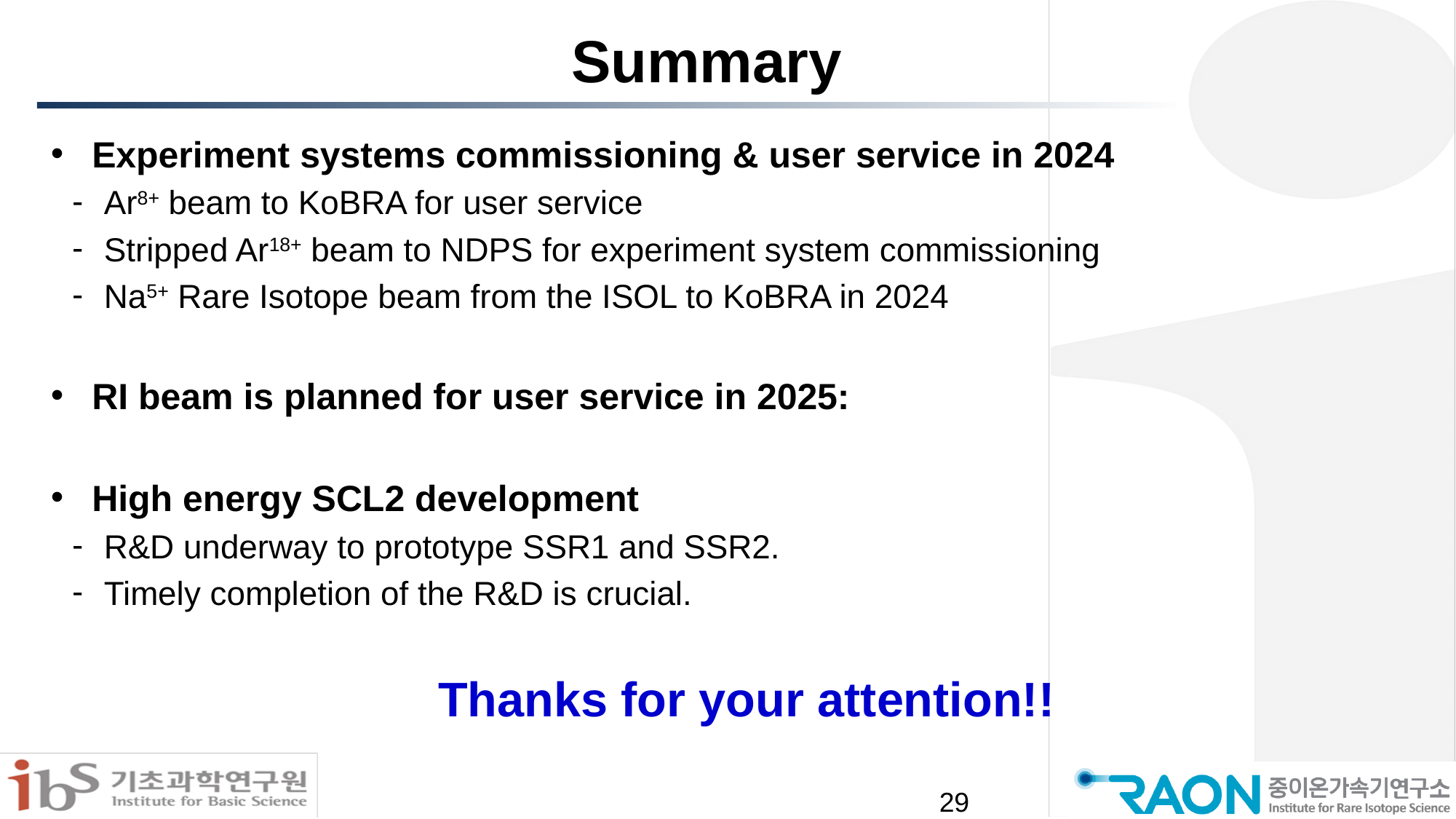

# Summary
Experiment systems commissioning & user service in 2024
Ar8+ beam to KoBRA for user service
Stripped Ar18+ beam to NDPS for experiment system commissioning
Na5+ Rare Isotope beam from the ISOL to KoBRA in 2024

RI beam is planned for user service in 2025:

High energy SCL2 development
R&D underway to prototype SSR1 and SSR2.
Timely completion of the R&D is crucial.

                                      Thanks for your attention!!

29